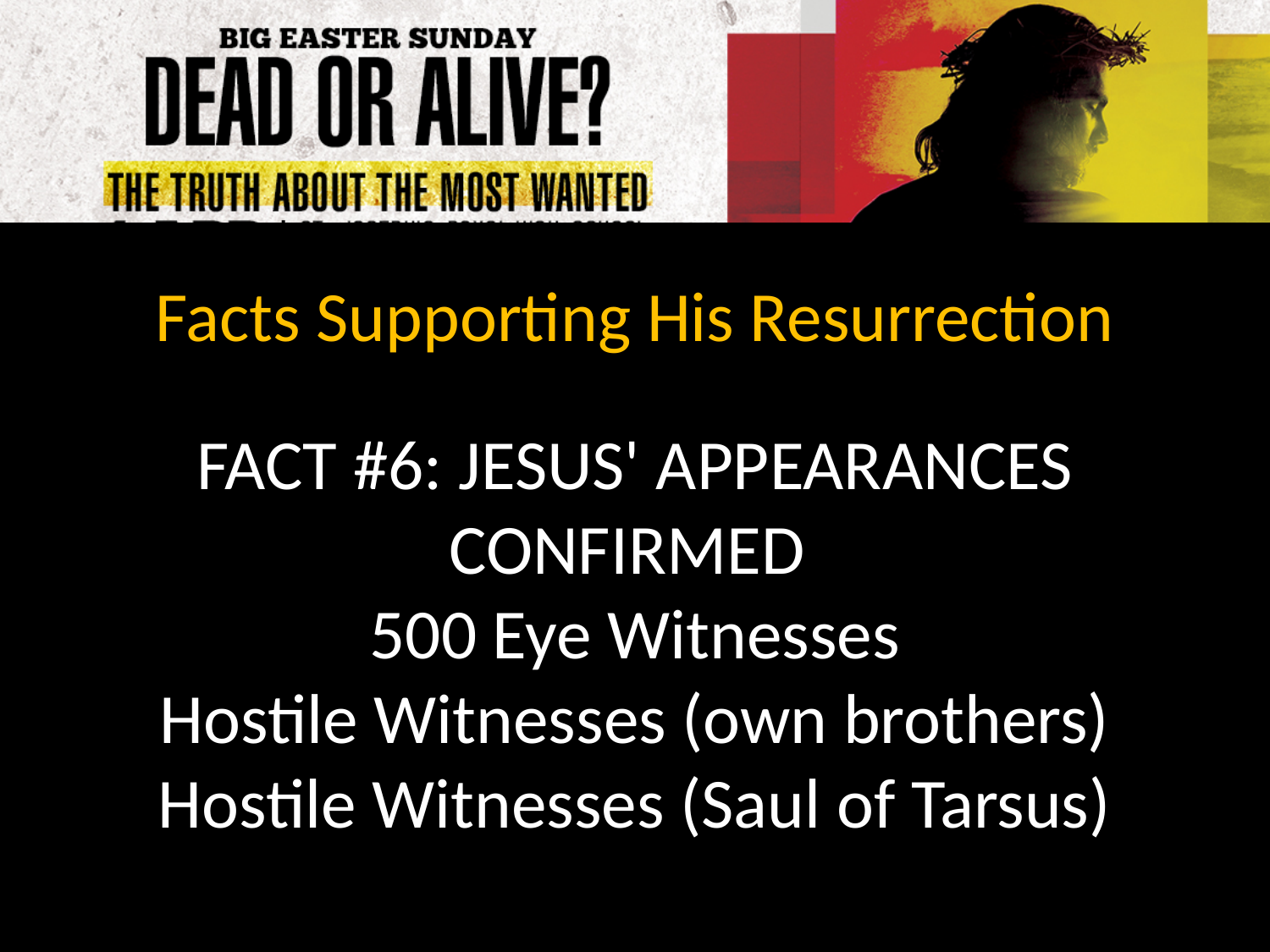

Facts Supporting His Resurrection
FACT #6: JESUS' APPEARANCES CONFIRMED
500 Eye Witnesses
Hostile Witnesses (own brothers)
Hostile Witnesses (Saul of Tarsus)